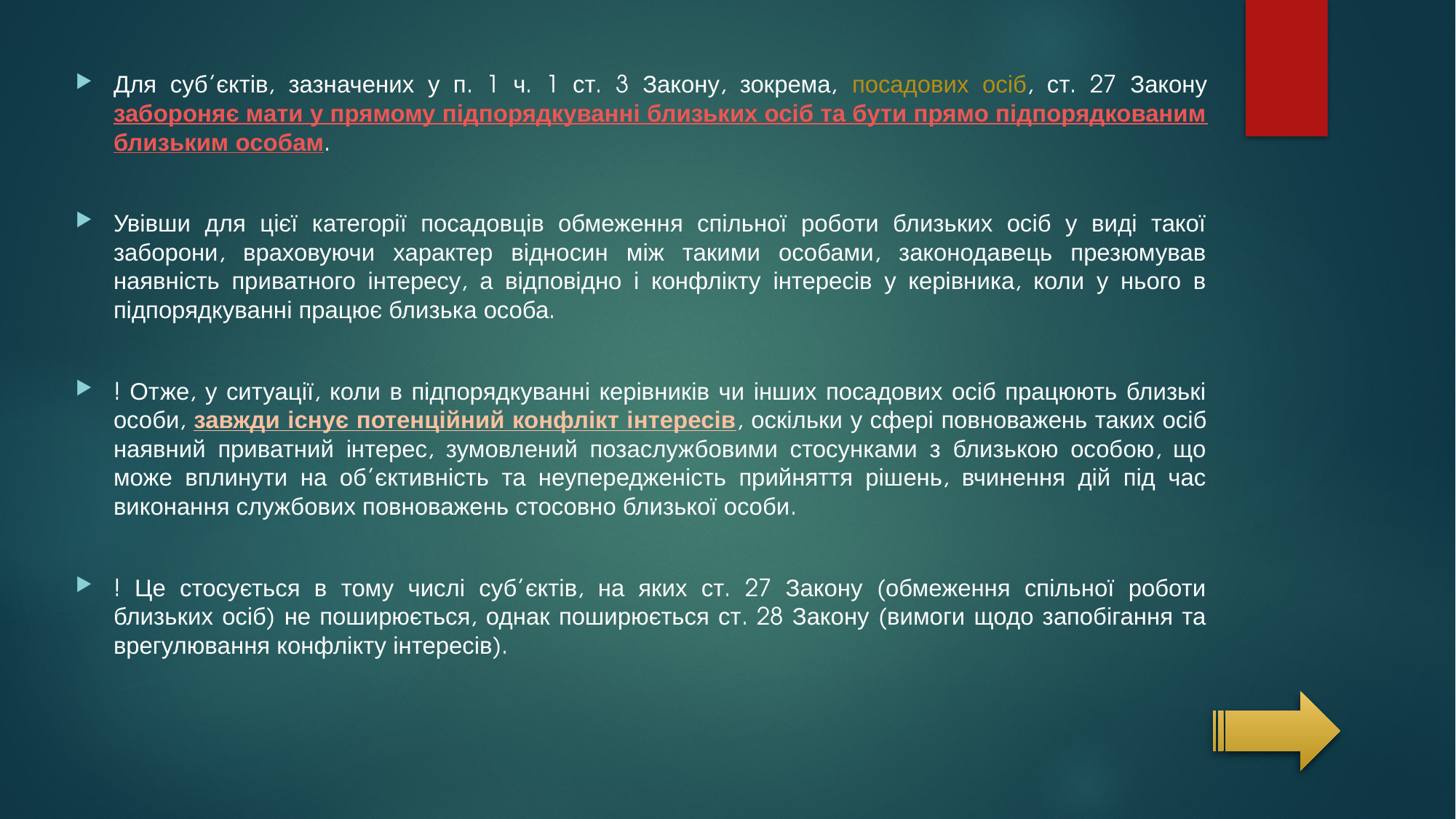

#
Для суб’єктів, зазначених у п. 1 ч. 1 ст. 3 Закону, зокрема, посадових осіб, ст. 27 Закону забороняє мати у прямому підпорядкуванні близьких осіб та бути прямо підпорядкованим близьким особам.

Увівши для цієї категорії посадовців обмеження спільної роботи близьких осіб у виді такої заборони, враховуючи характер відносин між такими особами, законодавець презюмував наявність приватного інтересу, а відповідно і конфлікту інтересів у керівника, коли у нього в підпорядкуванні працює близька особа.

! Отже, у ситуації, коли в підпорядкуванні керівників чи інших посадових осіб працюють близькі особи, завжди існує потенційний конфлікт інтересів, оскільки у сфері повноважень таких осіб наявний приватний інтерес, зумовлений позаслужбовими стосунками з близькою особою, що може вплинути на об’єктивність та неупередженість прийняття рішень, вчинення дій під час виконання службових повноважень стосовно близької особи.

! Це стосується в тому числі суб’єктів, на яких ст. 27 Закону (обмеження спільної роботи близьких осіб) не поширюється, однак поширюється ст. 28 Закону (вимоги щодо запобігання та врегулювання конфлікту інтересів).